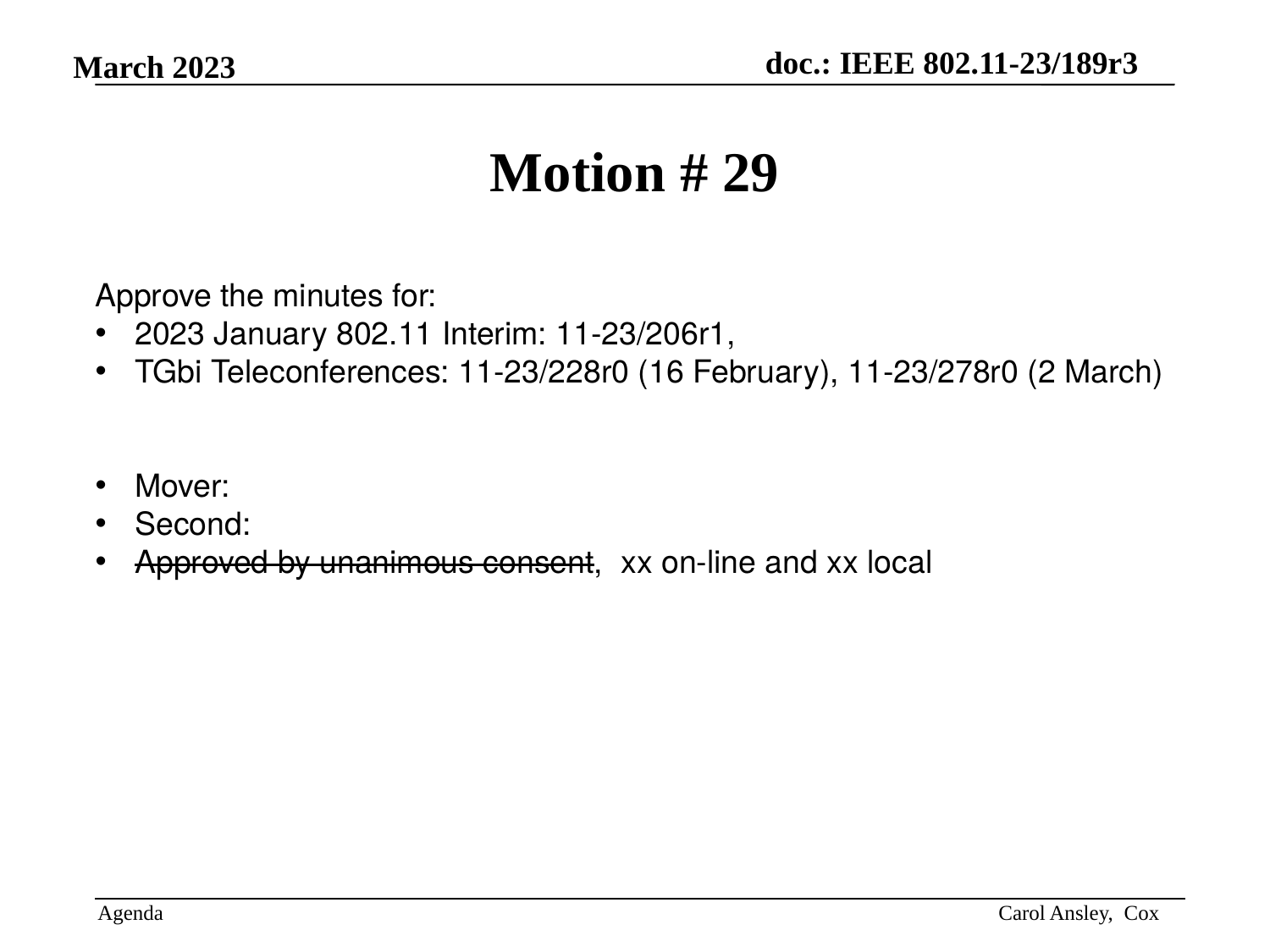

# Motion # 29
Approve the minutes for:
2023 January 802.11 Interim: 11-23/206r1,
TGbi Teleconferences: 11-23/228r0 (16 February), 11-23/278r0 (2 March)

Mover:
Second:
Approved by unanimous consent,  xx on-line and xx local